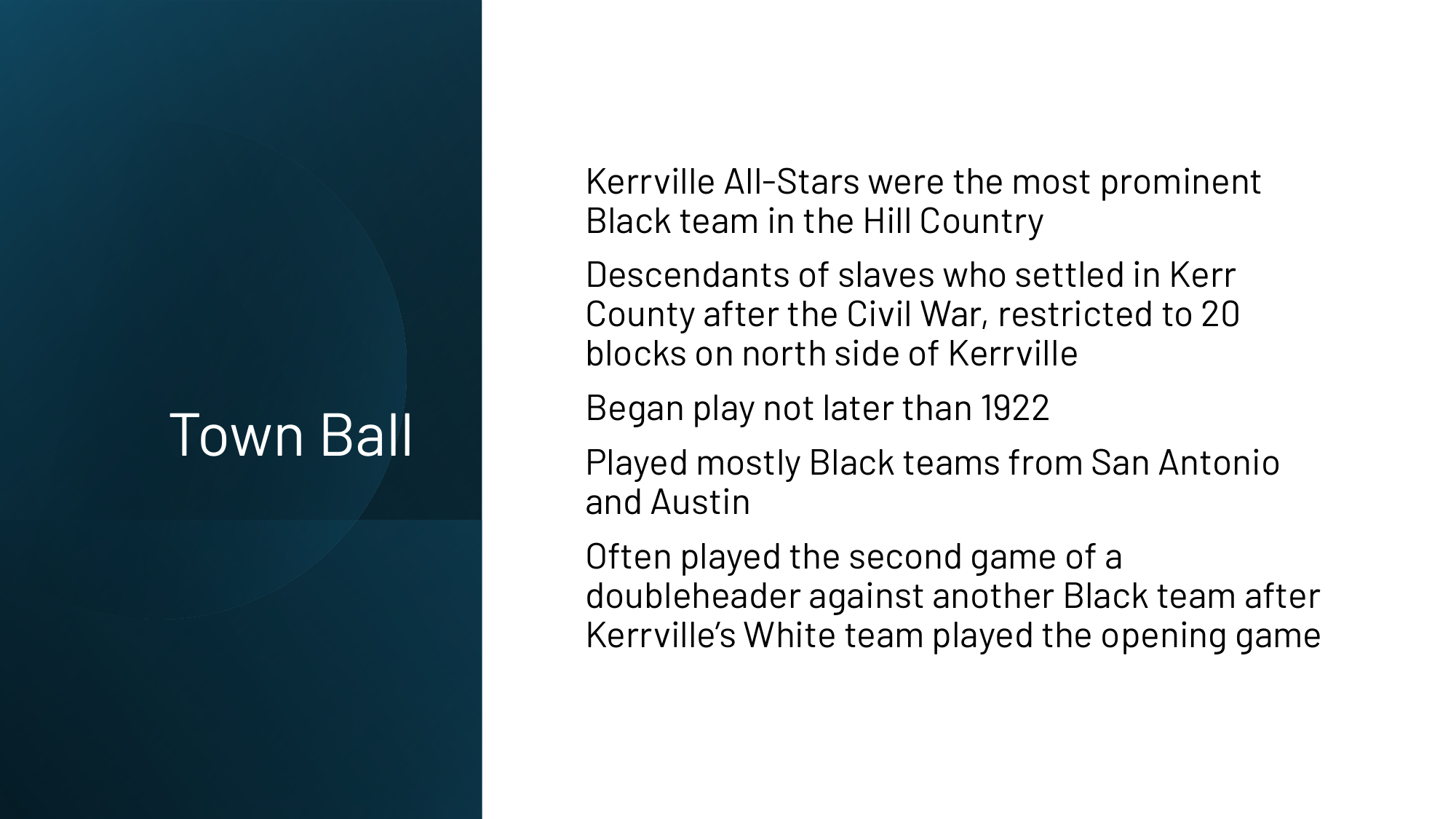

# Town Ball
Kerrville All-Stars were the most prominent Black team in the Hill Country
Descendants of slaves who settled in Kerr County after the Civil War, restricted to 20 blocks on north side of Kerrville
Began play not later than 1922
Played mostly Black teams from San Antonio and Austin
Often played the second game of a doubleheader against another Black team after Kerrville’s White team played the opening game